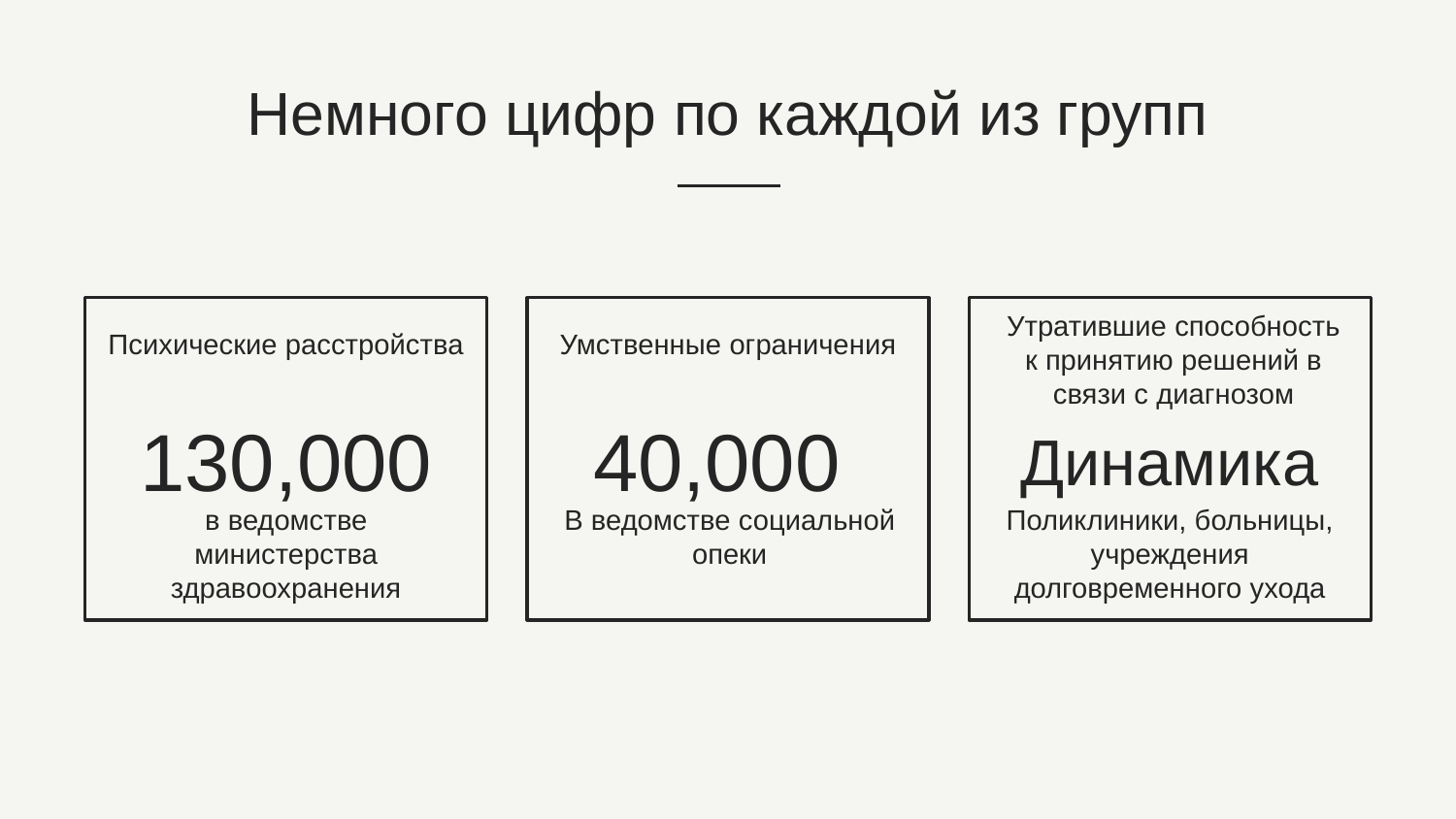

Немного цифр по каждой из групп
Утратившие способность к принятию решений в связи с диагнозом

Психические расстройства
Умственные ограничения
# 130,000
40,000
Динамика
в ведомстве министерства здравоохранения

В ведомстве социальной опеки
Поликлиники, больницы, учреждения долговременного ухода